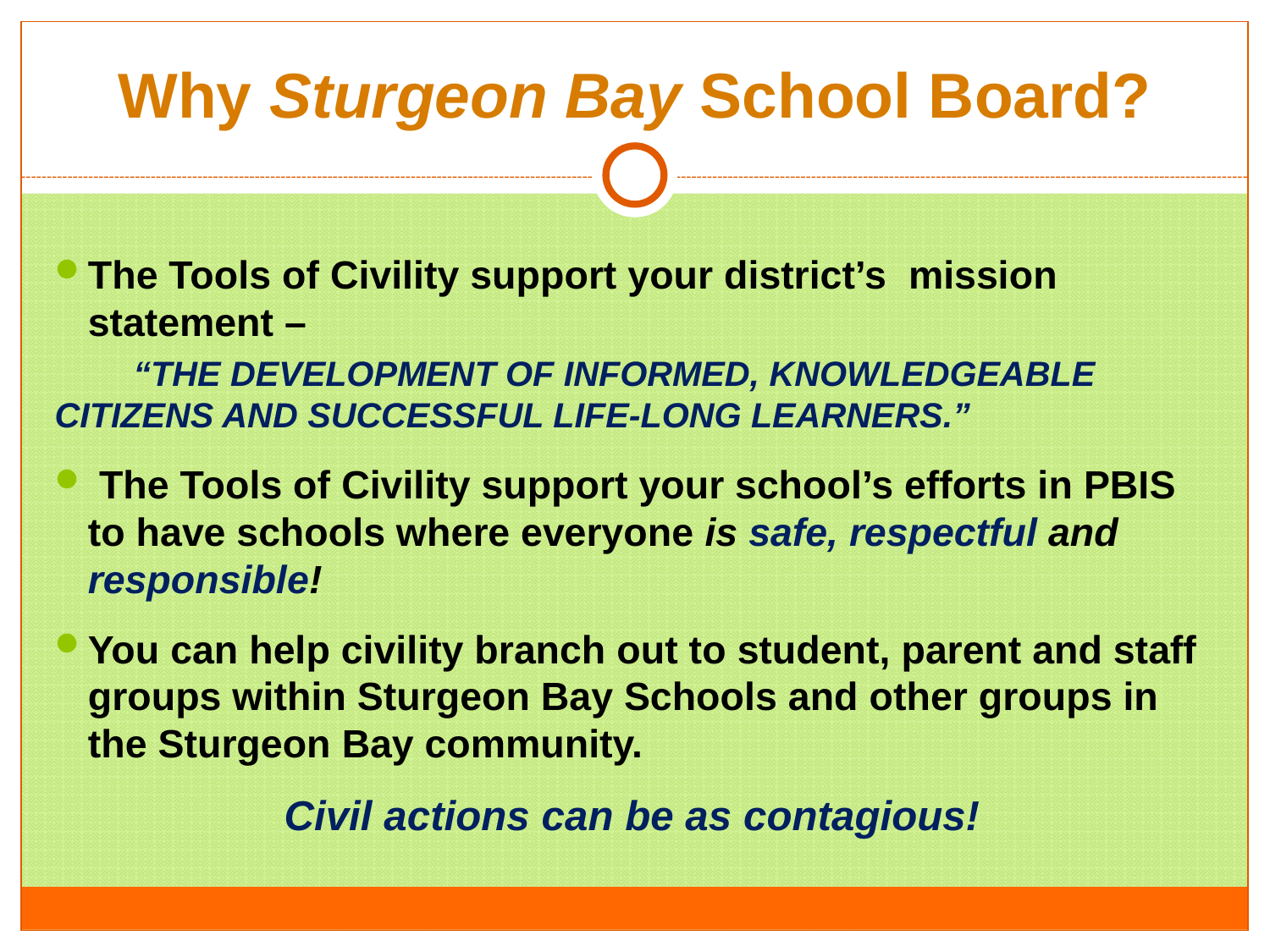

# Why Sturgeon Bay School Board?
The Tools of Civility support your district’s  mission statement –
	“THE DEVELOPMENT OF INFORMED, KNOWLEDGEABLE 	CITIZENS AND SUCCESSFUL LIFE-LONG LEARNERS.”

 The Tools of Civility support your school’s efforts in PBIS to have schools where everyone is safe, respectful and responsible!

You can help civility branch out to student, parent and staff  groups within Sturgeon Bay Schools and other groups in the Sturgeon Bay community.

Civil actions can be as contagious!